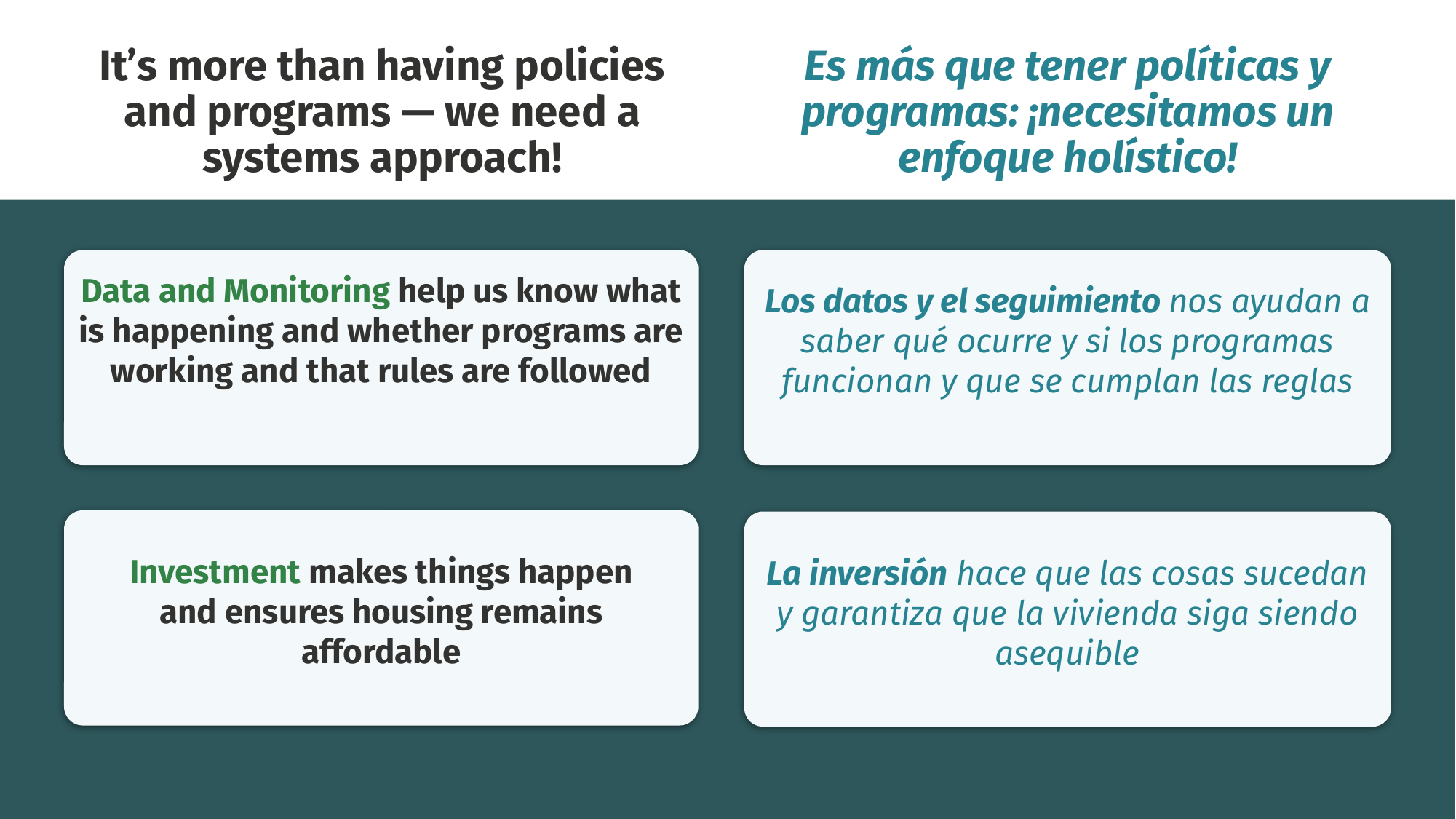

It’s more than having policies and programs — we need a systems approach!
# Es más que tener políticas y programas: ¡necesitamos un enfoque holístico!

Data and Monitoring help us know what is happening and whether programs are working and that rules are followed
Los datos y el seguimiento nos ayudan a saber qué ocurre y si los programas funcionan y que se cumplan las reglas

Investment makes things happen and ensures housing remains affordable
La inversión hace que las cosas sucedan y garantiza que la vivienda siga siendo asequible